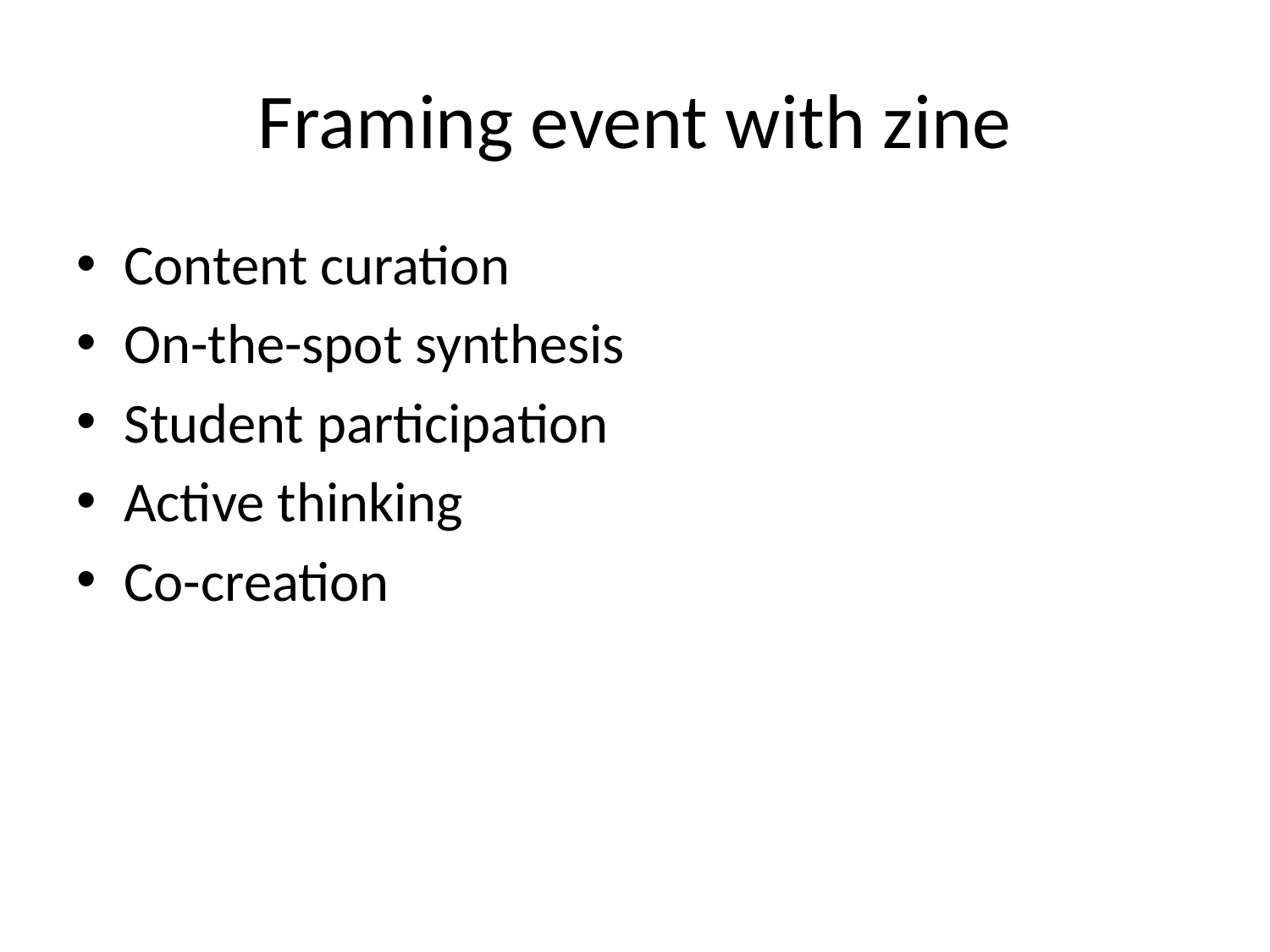

# Framing event with zine
Content curation
On-the-spot synthesis
Student participation
Active thinking
Co-creation